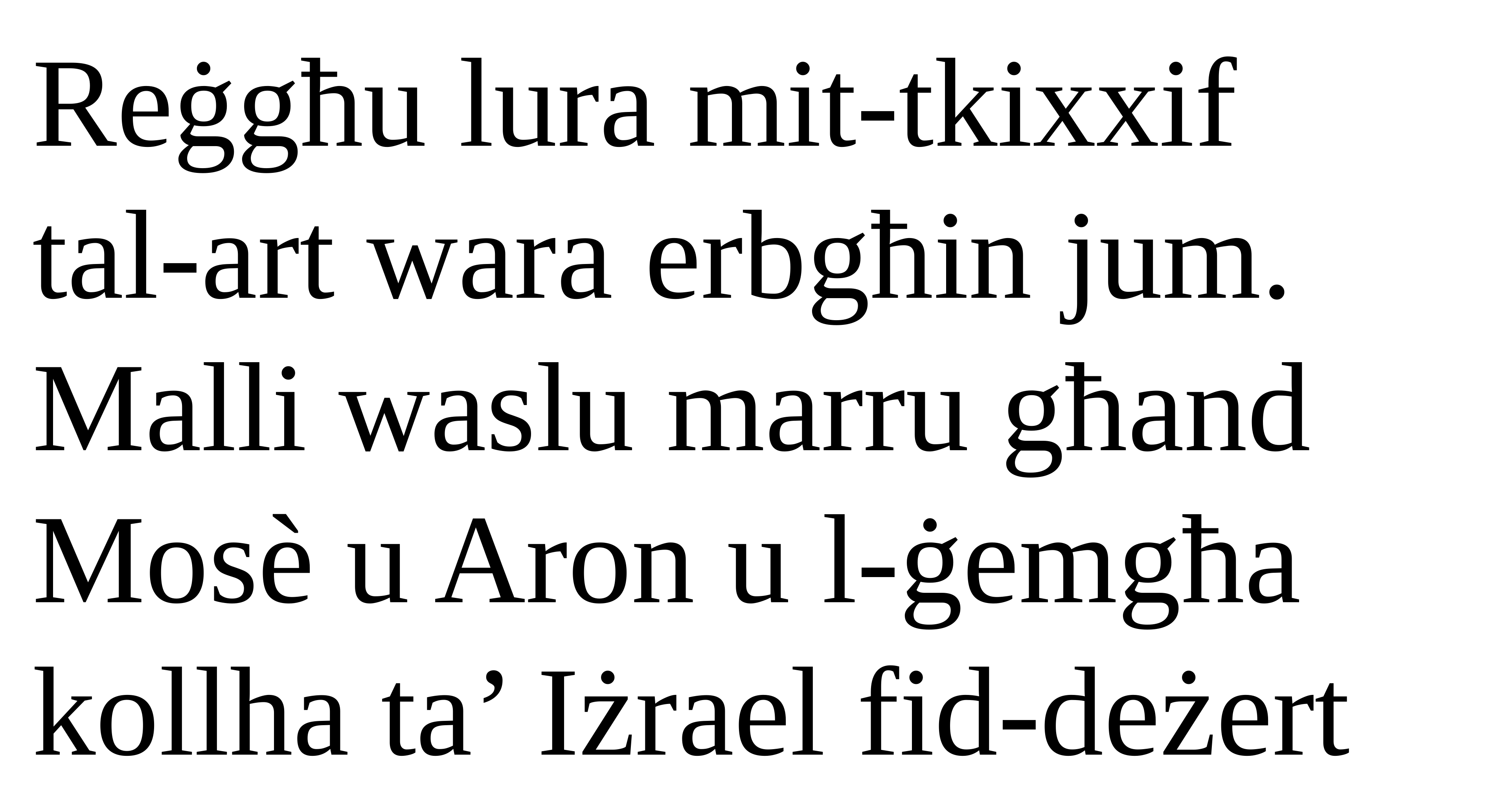

Reġgħu lura mit-tkixxif
tal-art wara erbgħin jum. Malli waslu marru għand Mosè u Aron u l-ġemgħa kollha ta’ Iżrael fid-deżert